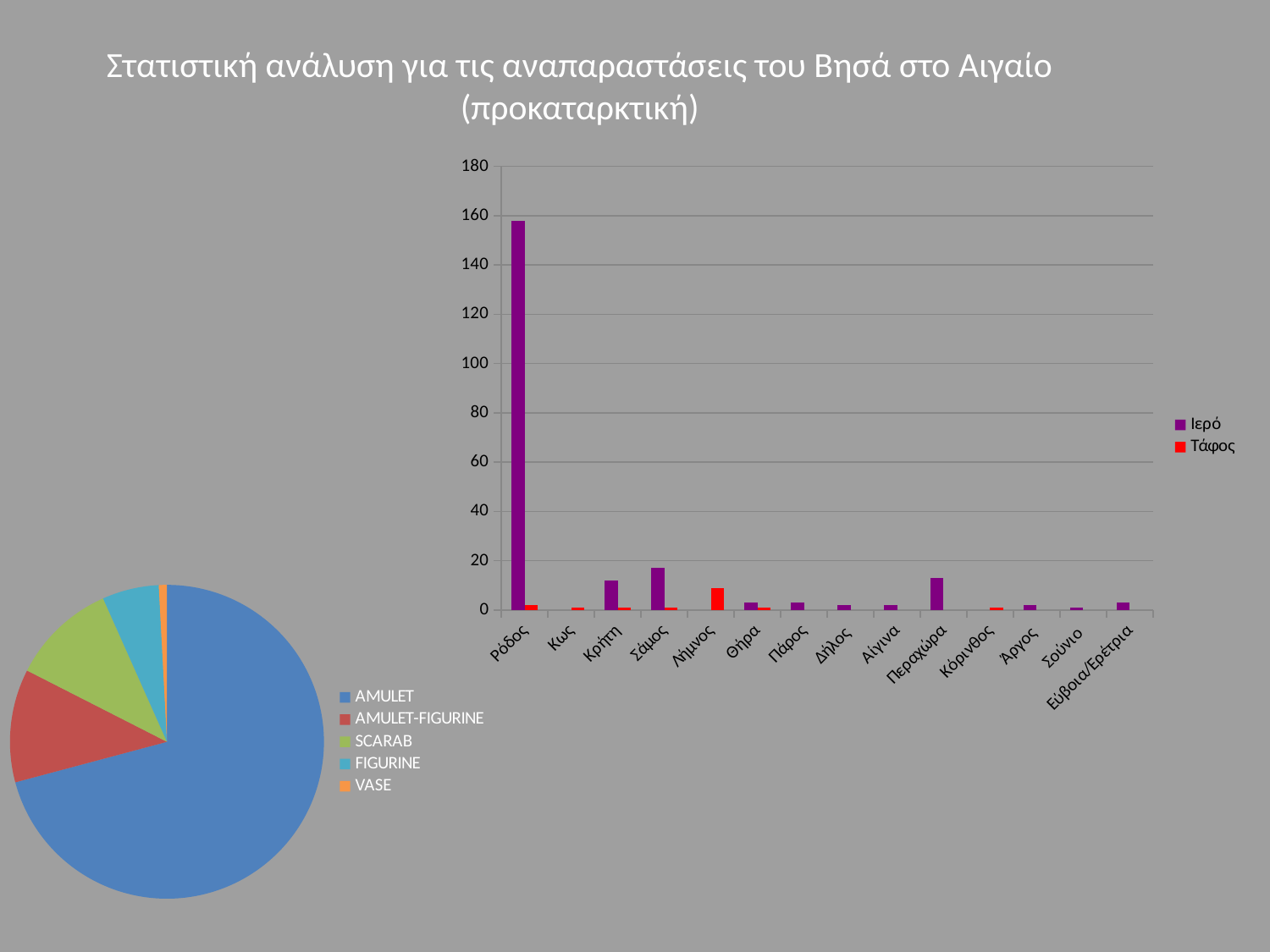

Στατιστική ανάλυση για τις αναπαραστάσεις του Βησά στο Αιγαίο
(προκαταρκτική)

### Chart

| Category | Ιερό | Τάφος |
|---|---|---|
| Ρόδος | 158.0 | 2.0 |
| Κως | None | 1.0 |
| Κρήτη | 12.0 | 1.0 |
| Σάμος | 17.0 | 1.0 |
| Λήμνος | None | 9.0 |
| Θήρα | 3.0 | 1.0 |
| Πάρος | 3.0 | None |
| Δήλος  | 2.0 | None |
| Αίγινα | 2.0 | None |
| Περαχώρα | 13.0 | None |
| Κόρινθος | None | 1.0 |
| Άργος  | 2.0 | None |
| Σούνιο  | 1.0 | None |
| Εύβοια/Ερέτρια | 3.0 | None |

### Chart

| Category |  |
|---|---|
| AMULET | 85.0 |
| AMULET-FIGURINE | 14.0 |
| SCARAB | 13.0 |
|  | None |
| FIGURINE | 7.0 |
| VASE | 1.0 |